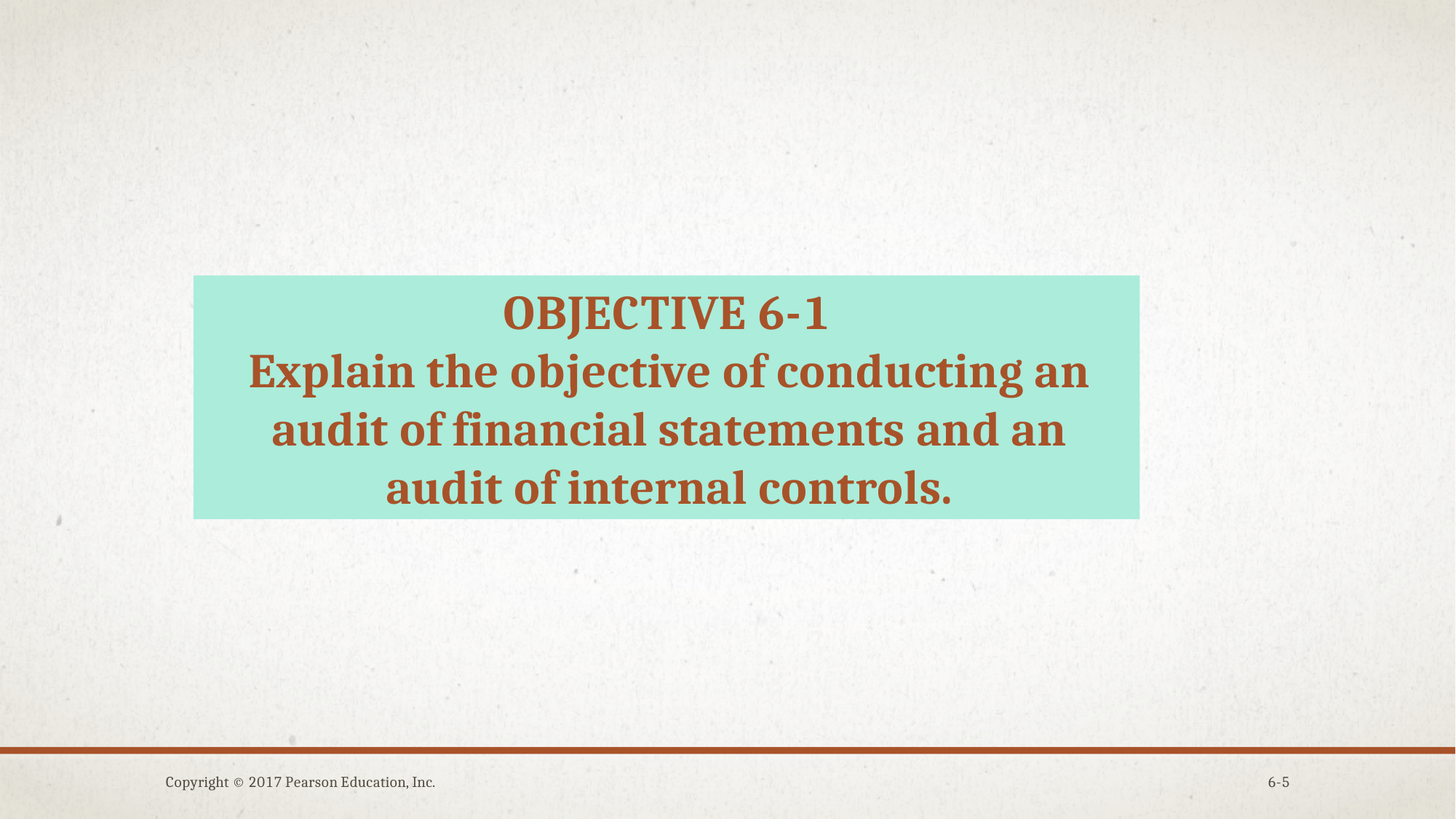

OBJECTIVE 6-1
Explain the objective of conducting an audit of financial statements and an audit of internal controls.
Copyright © 2017 Pearson Education, Inc.
6-5